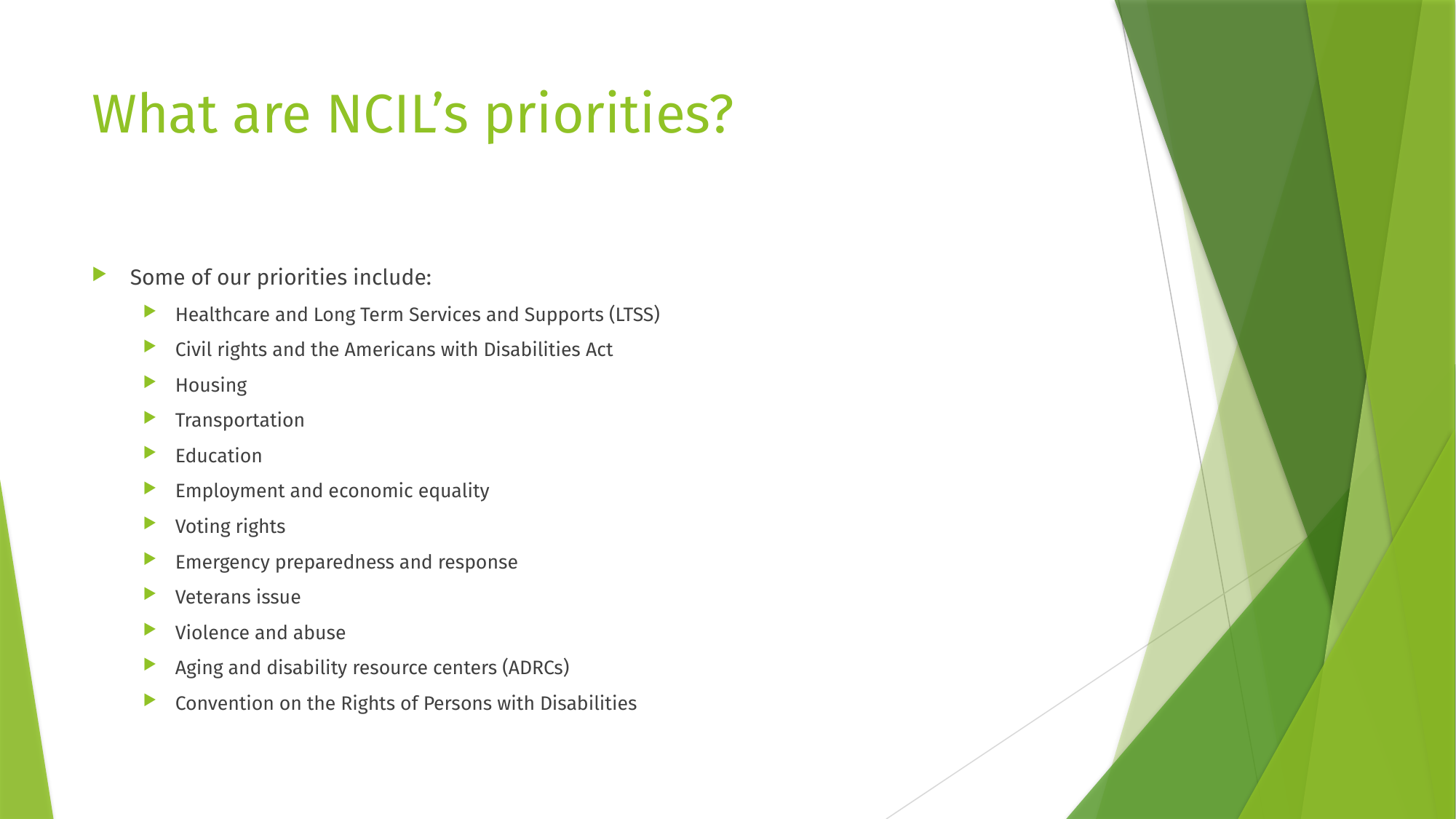

# What are NCIL’s priorities?
Some of our priorities include:
Healthcare and Long Term Services and Supports (LTSS)
Civil rights and the Americans with Disabilities Act
Housing
Transportation
Education
Employment and economic equality
Voting rights
Emergency preparedness and response
Veterans issue
Violence and abuse
Aging and disability resource centers (ADRCs)
Convention on the Rights of Persons with Disabilities